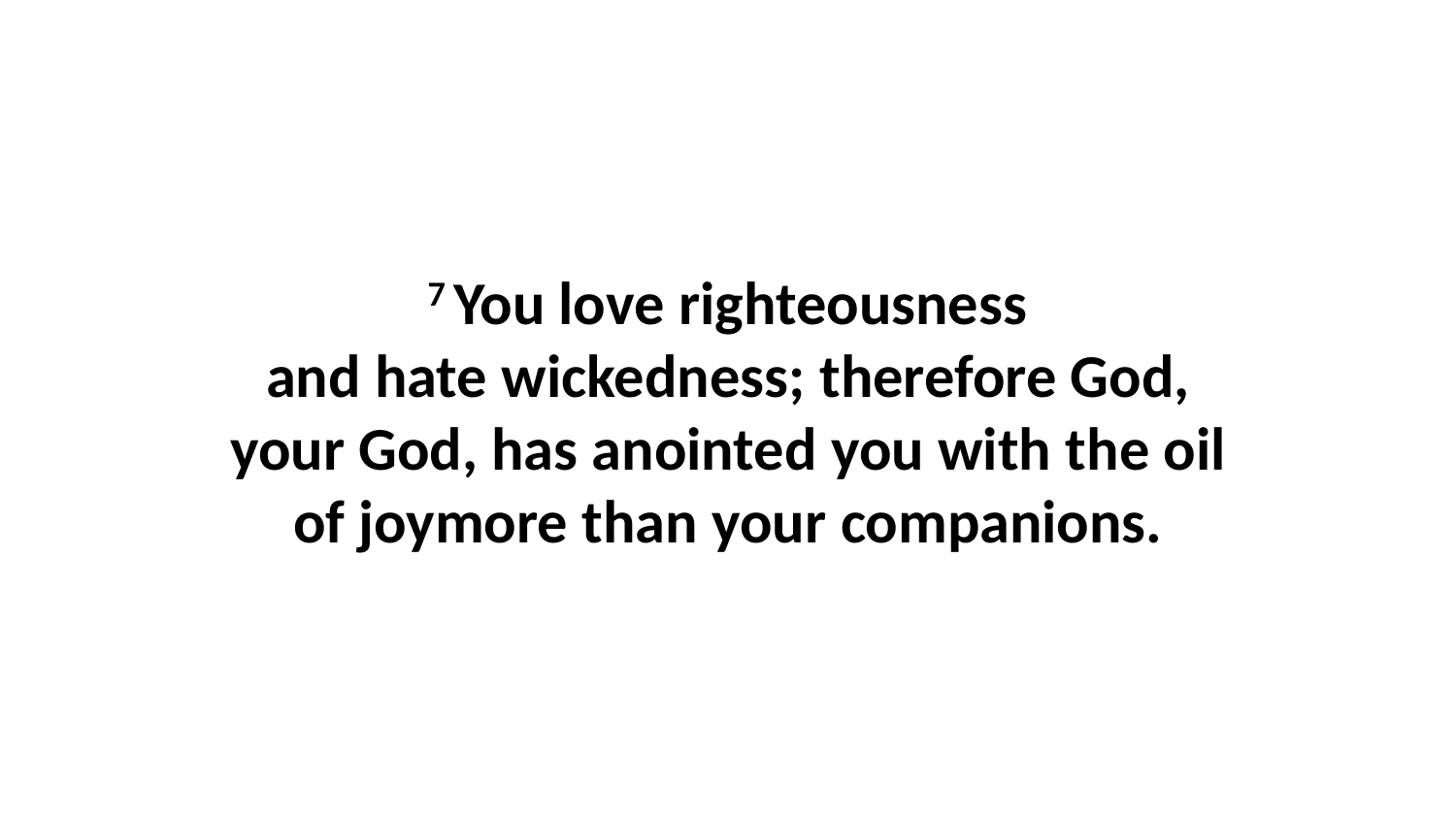

7 You love righteousness and hate wickedness; therefore God, your God, has anointed you with the oil of joymore than your companions.